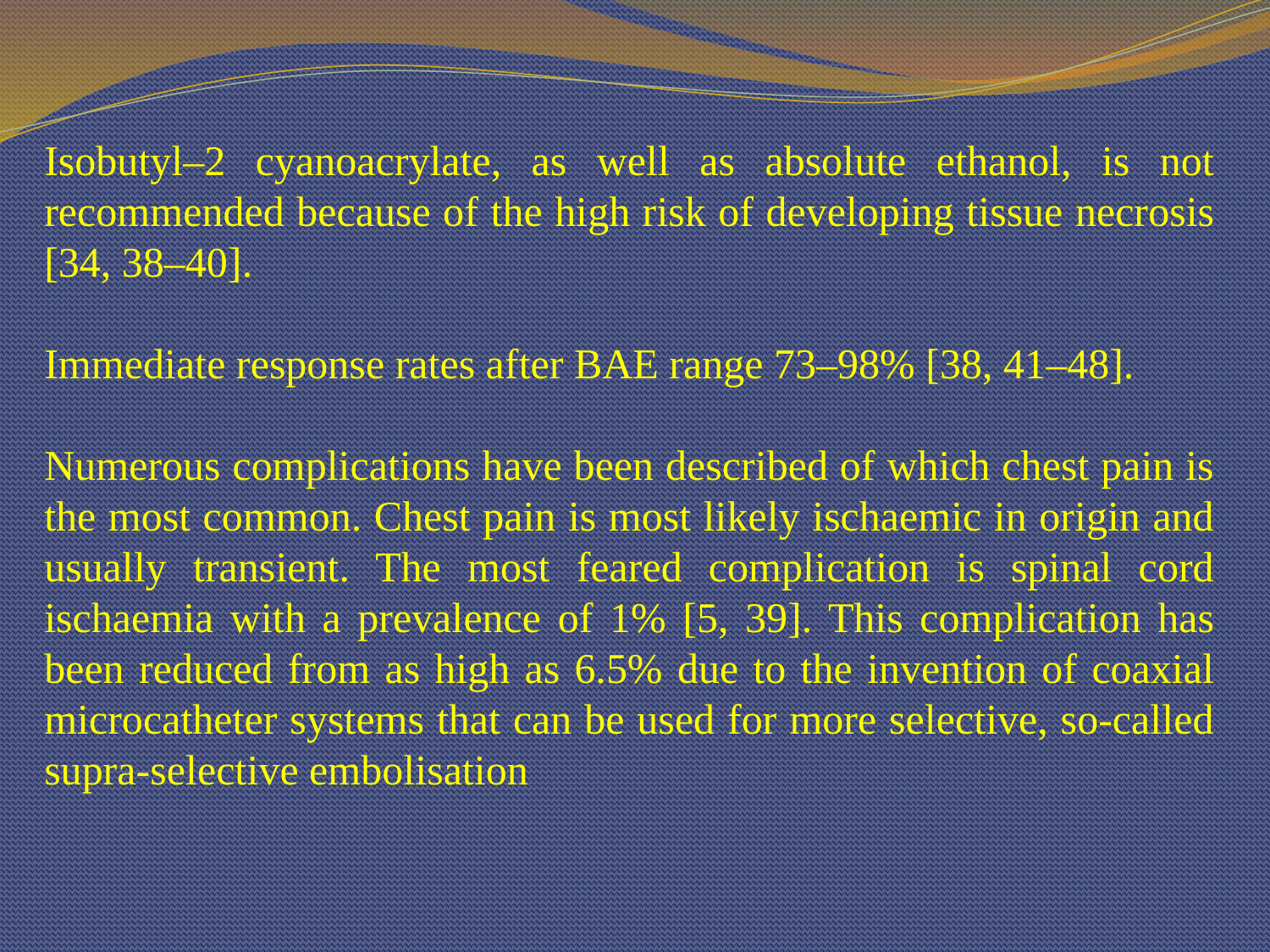

Isobutyl–2 cyanoacrylate, as well as absolute ethanol, is not recommended because of the high risk of developing tissue necrosis [34, 38–40].

Immediate response rates after BAE range 73–98% [38, 41–48].

Numerous complications have been described of which chest pain is the most common. Chest pain is most likely ischaemic in origin and usually transient. The most feared complication is spinal cord ischaemia with a prevalence of 1% [5, 39]. This complication has been reduced from as high as 6.5% due to the invention of coaxial microcatheter systems that can be used for more selective, so-called supra-selective embolisation